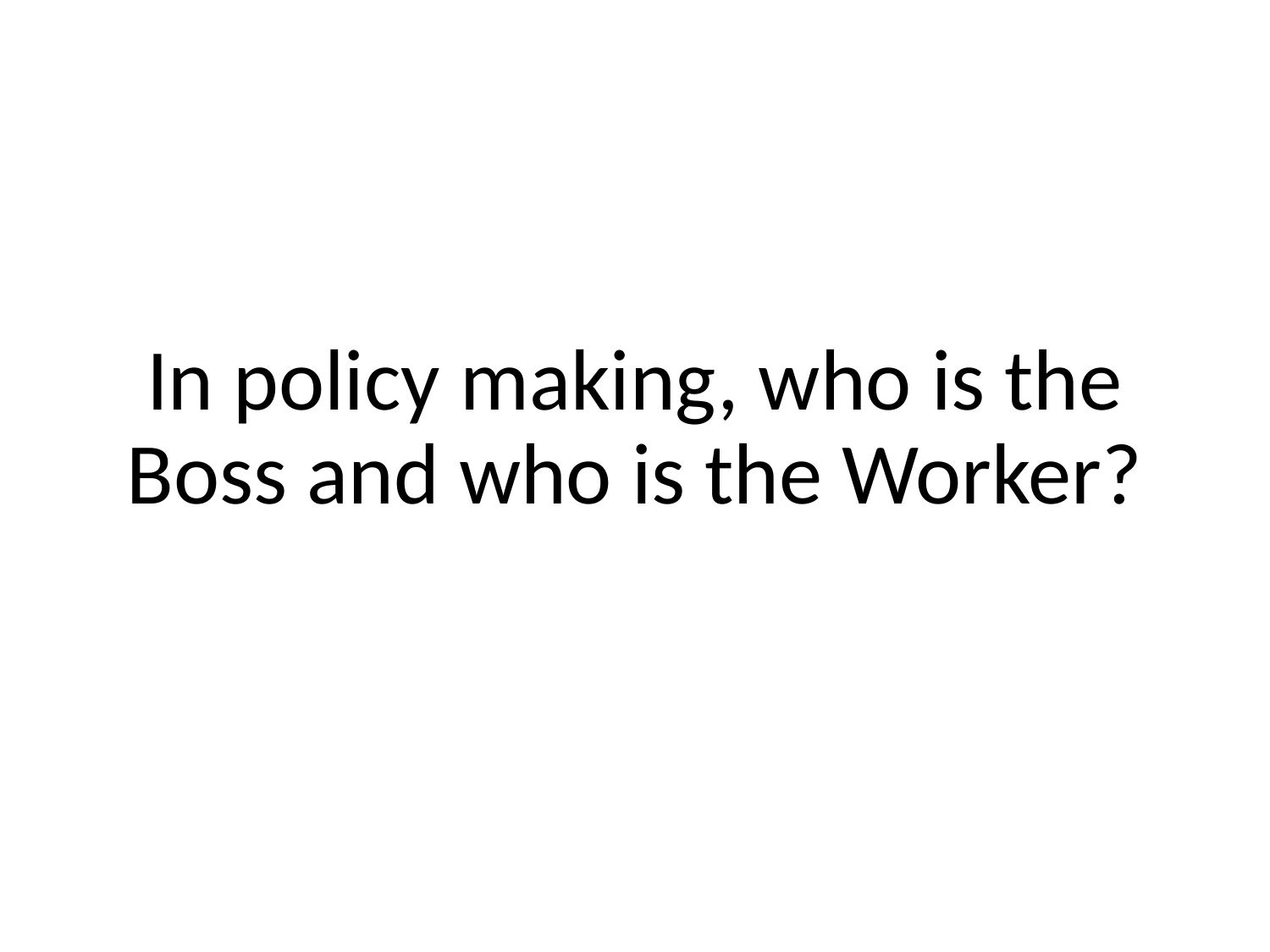

# In policy making, who is the Boss and who is the Worker?